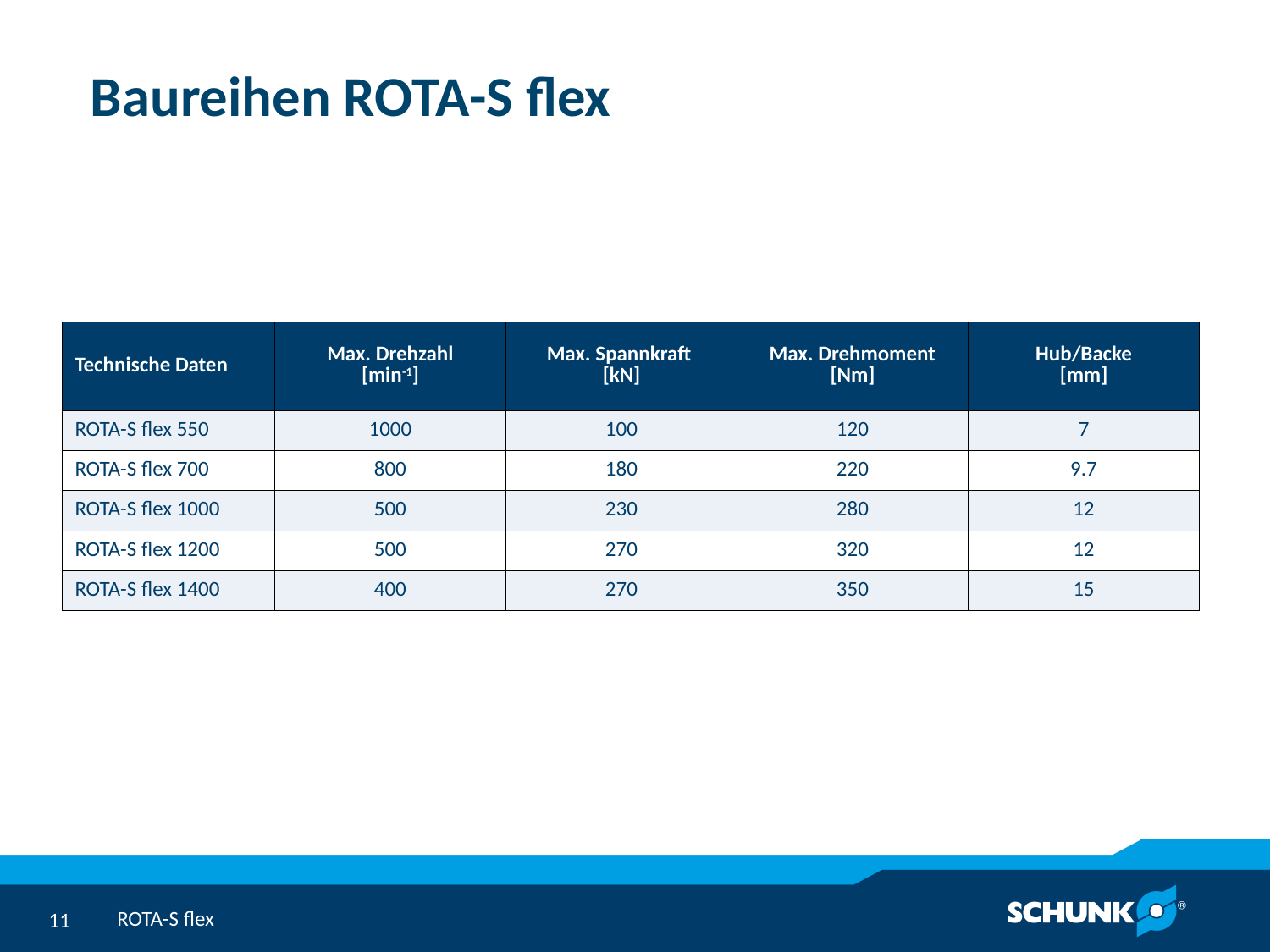

# Baureihen ROTA-S flex
| Technische Daten | Max. Drehzahl [min-1] | Max. Spannkraft [kN] | Max. Drehmoment [Nm] | Hub/Backe [mm] |
| --- | --- | --- | --- | --- |
| ROTA-S flex 550 | 1000 | 100 | 120 | 7 |
| ROTA-S flex 700 | 800 | 180 | 220 | 9.7 |
| ROTA-S flex 1000 | 500 | 230 | 280 | 12 |
| ROTA-S flex 1200 | 500 | 270 | 320 | 12 |
| ROTA-S flex 1400 | 400 | 270 | 350 | 15 |
ROTA-S flex